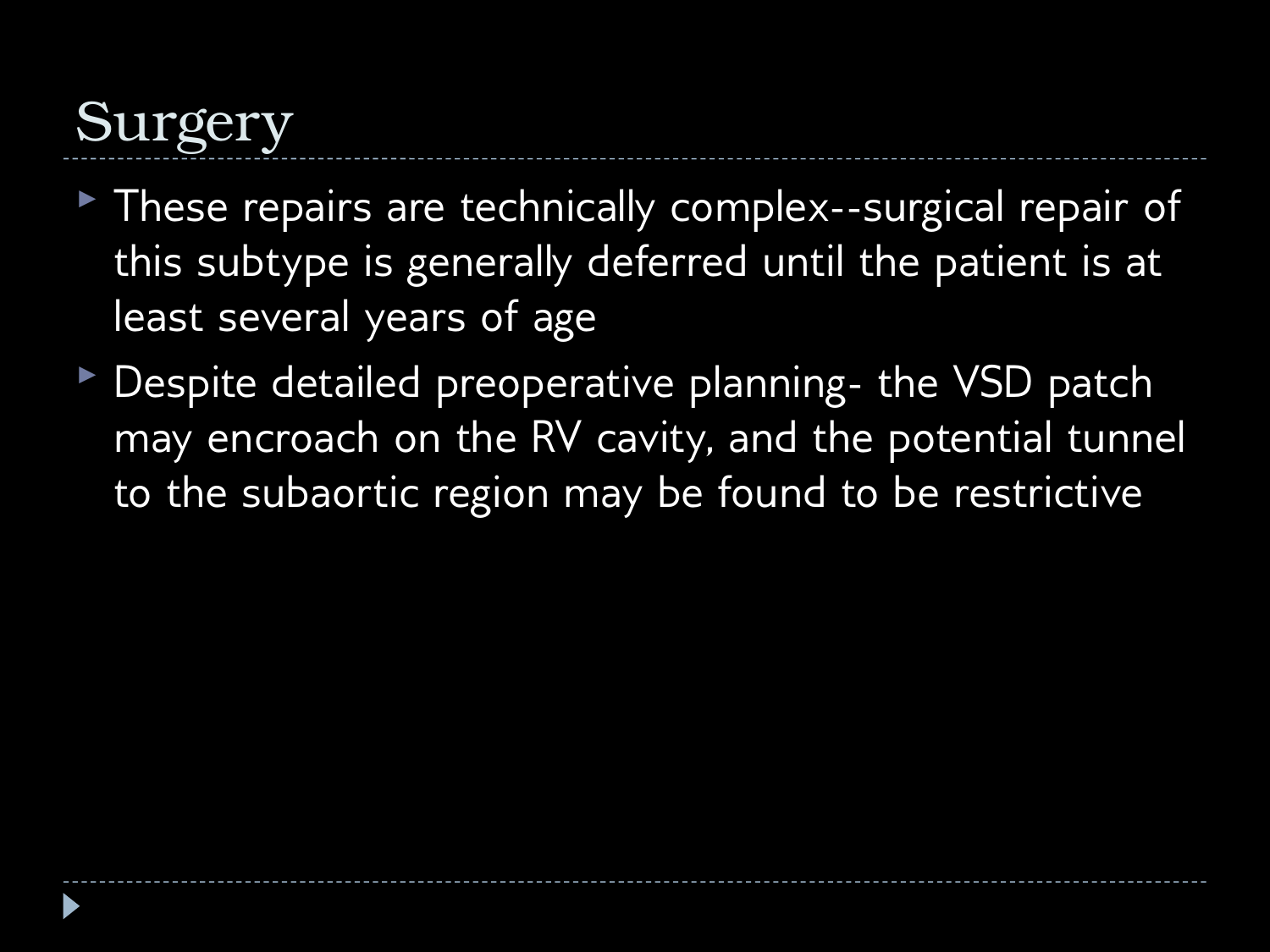

# Surgery
These repairs are technically complex--surgical repair of this subtype is generally deferred until the patient is at least several years of age
Despite detailed preoperative planning- the VSD patch may encroach on the RV cavity, and the potential tunnel to the subaortic region may be found to be restrictive